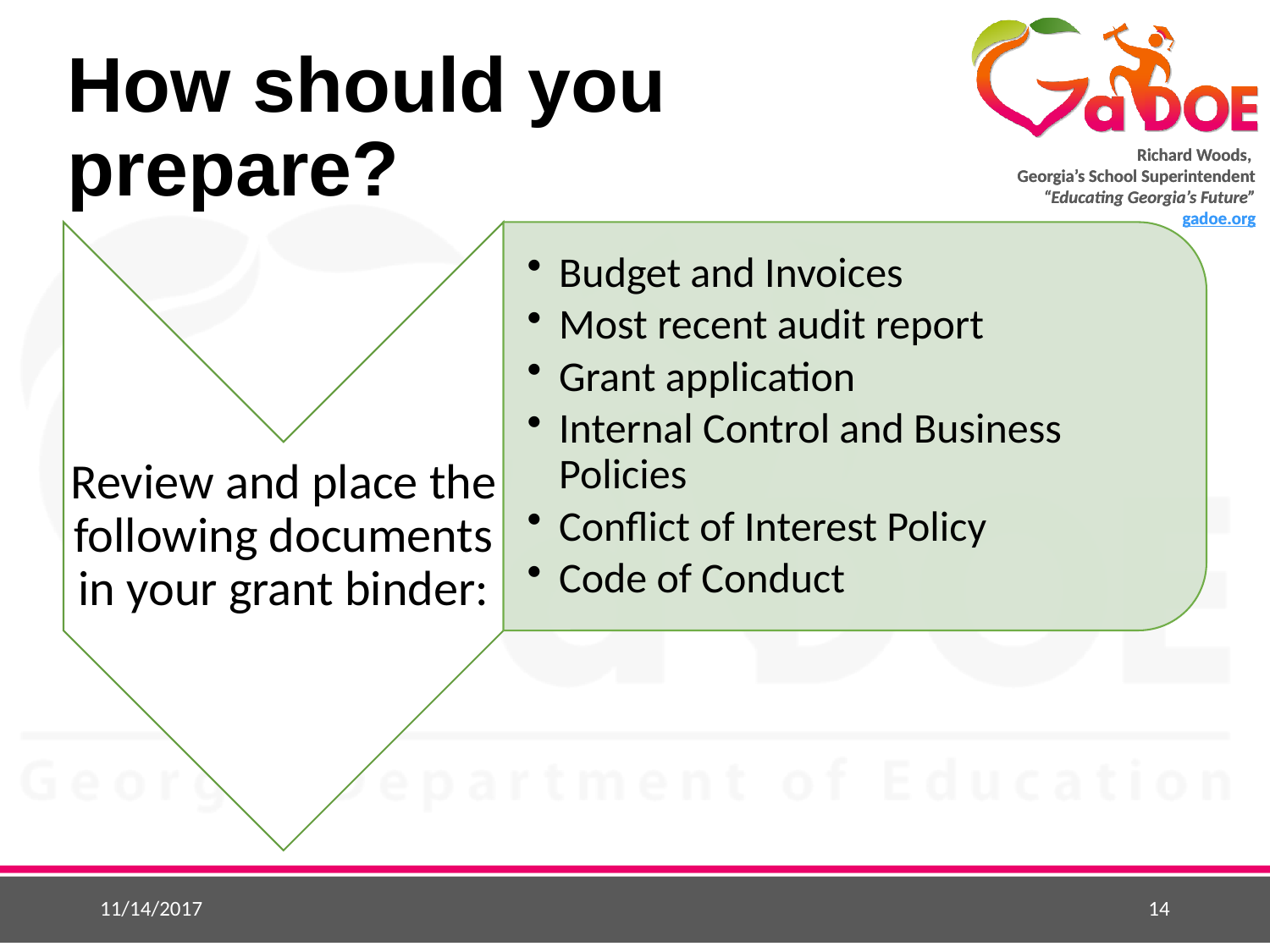

# How should you prepare?
Review and place the following documents in your grant binder:
Budget and Invoices
Most recent audit report
Grant application
Internal Control and Business Policies
Conflict of Interest Policy
Code of Conduct
11/14/2017
14